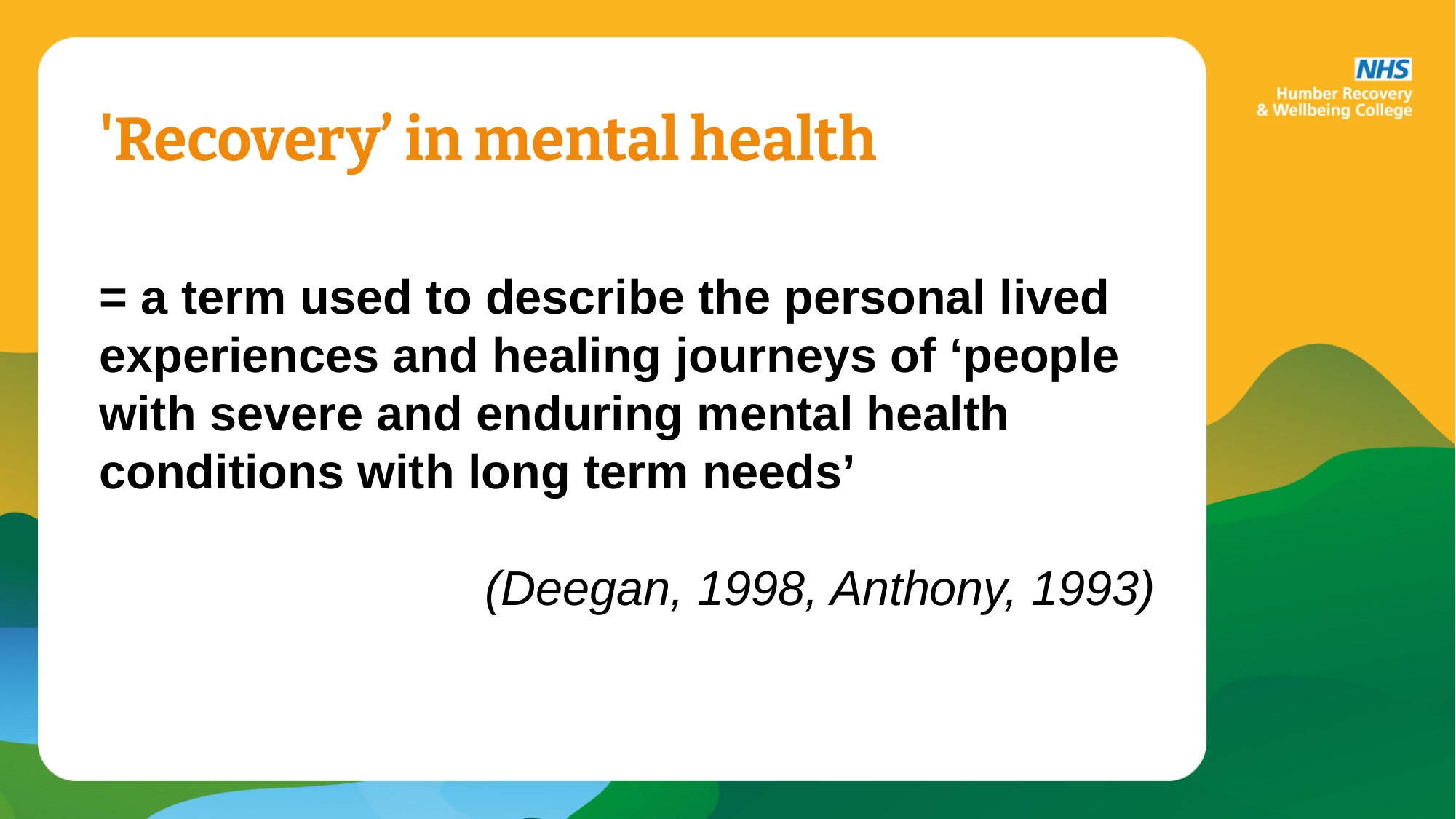

'Recovery’ in mental health
= a term used to describe the personal lived experiences and healing journeys of ‘people with severe and enduring mental health conditions with long term needs’

(Deegan, 1998, Anthony, 1993)